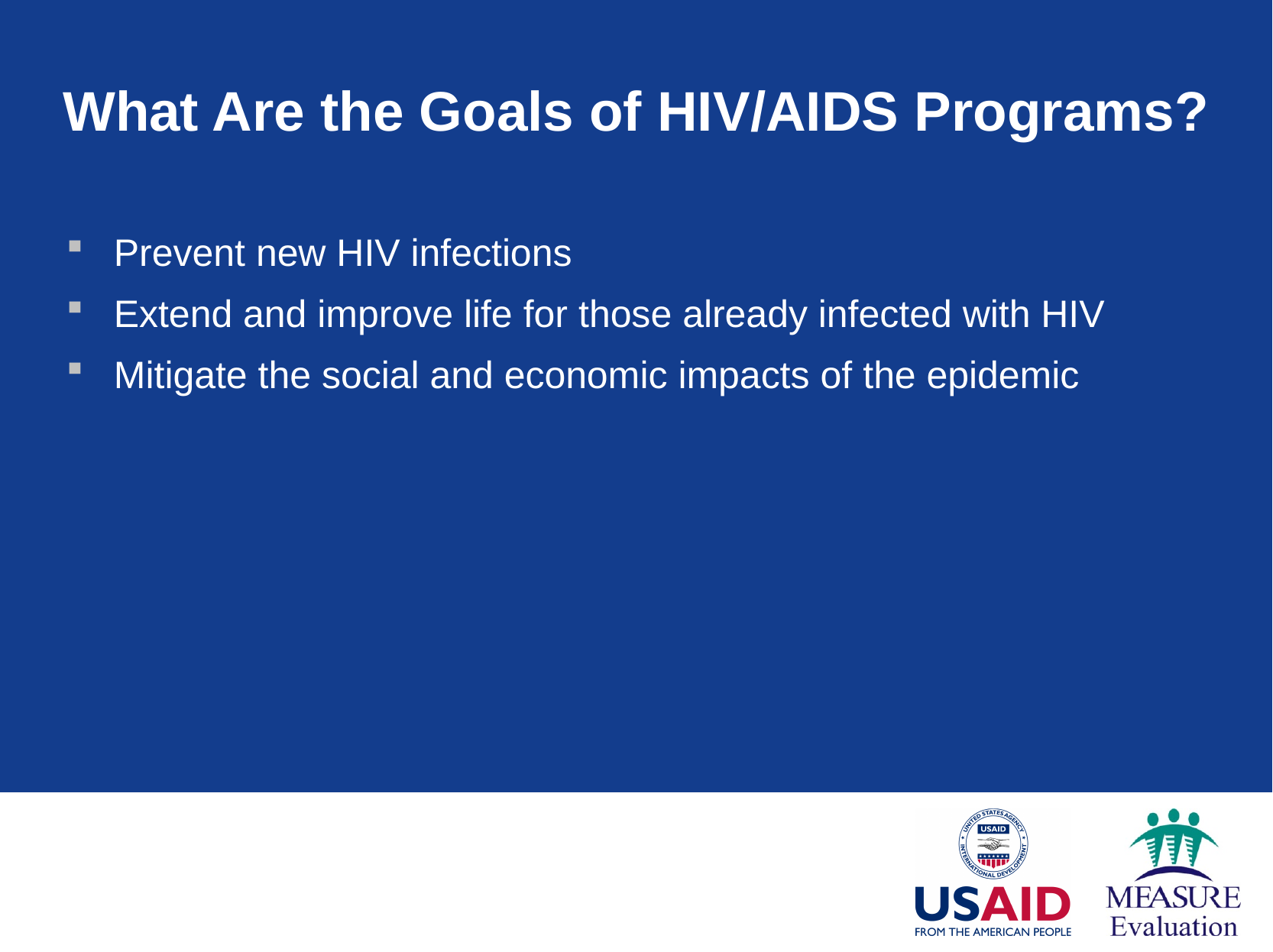

# What Are the Goals of HIV/AIDS Programs?
Prevent new HIV infections
Extend and improve life for those already infected with HIV
Mitigate the social and economic impacts of the epidemic